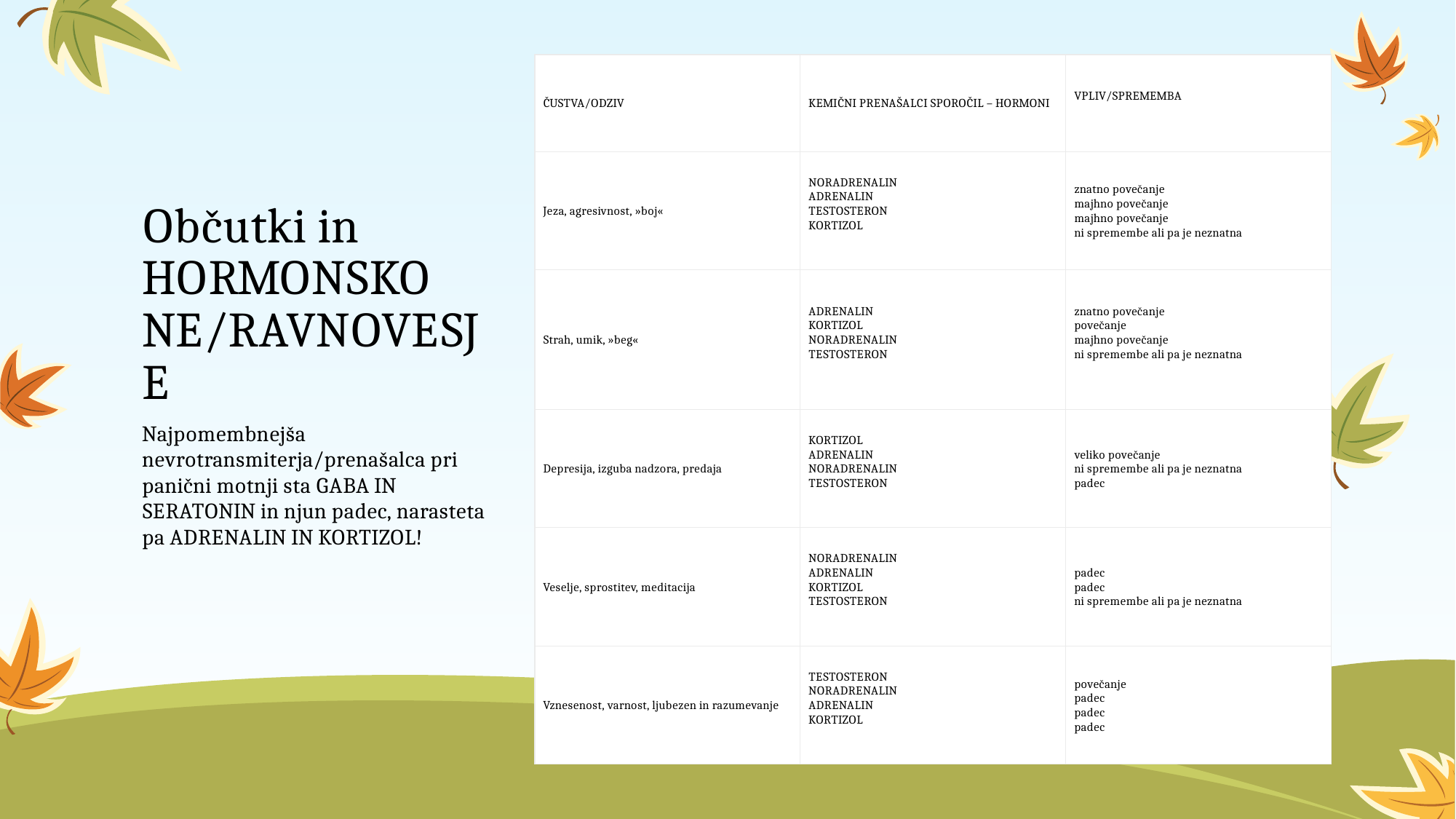

Povezanost med čustvenim odzivanjem in sproščanjem hormonov

| ČUSTVA/ODZIV | KEMIČNI PRENAŠALCI SPOROČIL – HORMONI | VPLIV/SPREMEMBA |
| --- | --- | --- |
| Jeza, agresivnost, »boj« | NORADRENALIN ADRENALIN TESTOSTERON KORTIZOL | znatno povečanje majhno povečanje majhno povečanje ni spremembe ali pa je neznatna |
| Strah, umik, »beg« | ADRENALIN KORTIZOL NORADRENALIN TESTOSTERON | znatno povečanje povečanje majhno povečanje ni spremembe ali pa je neznatna |
| Depresija, izguba nadzora, predaja | KORTIZOL ADRENALIN NORADRENALIN TESTOSTERON | veliko povečanje ni spremembe ali pa je neznatna padec |
| Veselje, sprostitev, meditacija | NORADRENALIN ADRENALIN KORTIZOL TESTOSTERON | padec padec ni spremembe ali pa je neznatna |
| Vznesenost, varnost, ljubezen in razumevanje | TESTOSTERON NORADRENALIN ADRENALIN KORTIZOL | povečanje padec padec padec |

# Občutki in HORMONSKO NE/RAVNOVESJE
Najpomembnejša nevrotransmiterja/prenašalca pri panični motnji sta GABA IN SERATONIN in njun padec, narasteta pa ADRENALIN IN KORTIZOL!